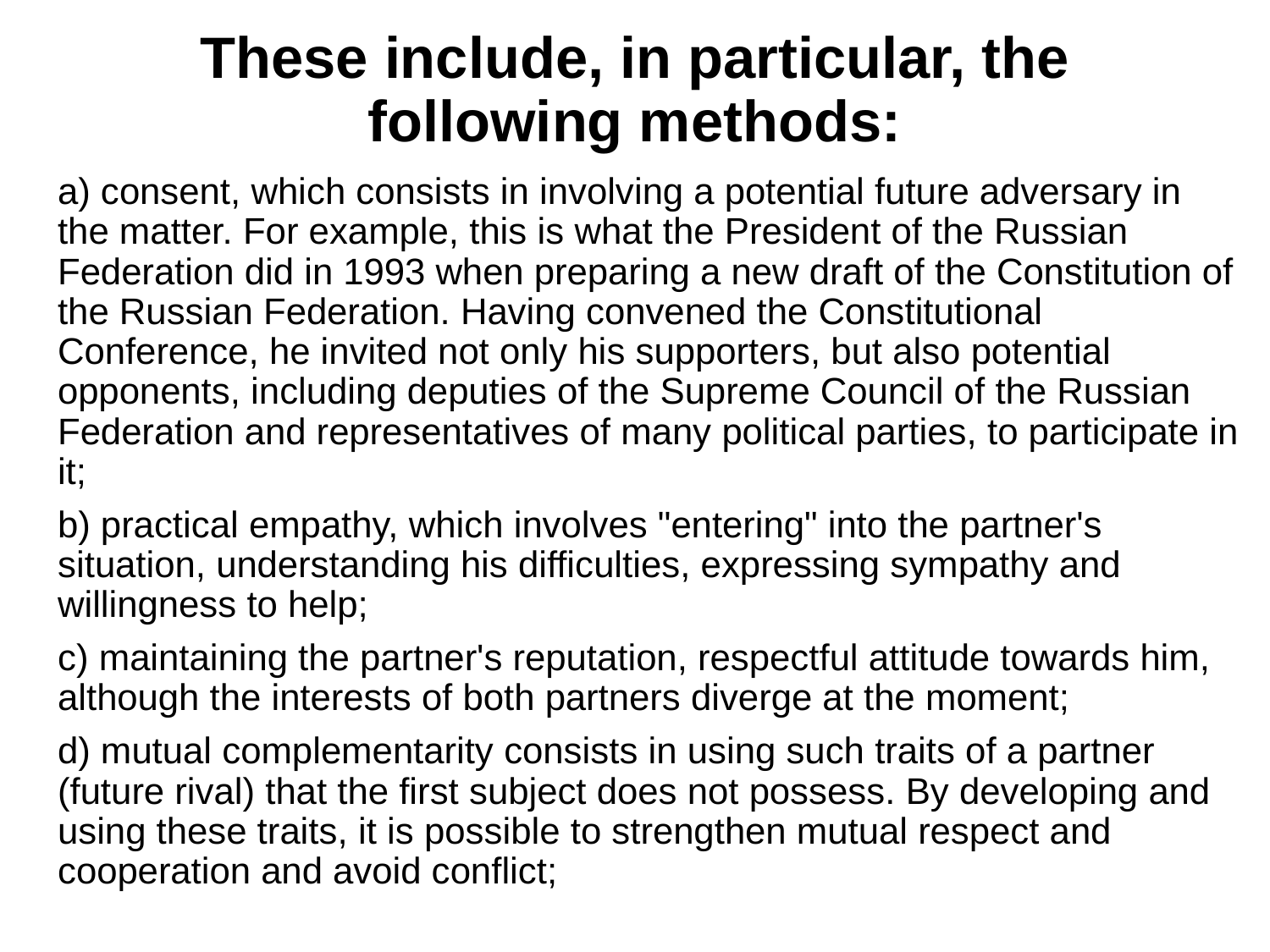

# These include, in particular, the following methods:
a) consent, which consists in involving a potential future adversary in the matter. For example, this is what the President of the Russian Federation did in 1993 when preparing a new draft of the Constitution of the Russian Federation. Having convened the Constitutional Conference, he invited not only his supporters, but also potential opponents, including deputies of the Supreme Council of the Russian Federation and representatives of many political parties, to participate in it;
b) practical empathy, which involves "entering" into the partner's situation, understanding his difficulties, expressing sympathy and willingness to help;
c) maintaining the partner's reputation, respectful attitude towards him, although the interests of both partners diverge at the moment;
d) mutual complementarity consists in using such traits of a partner (future rival) that the first subject does not possess. By developing and using these traits, it is possible to strengthen mutual respect and cooperation and avoid conflict;